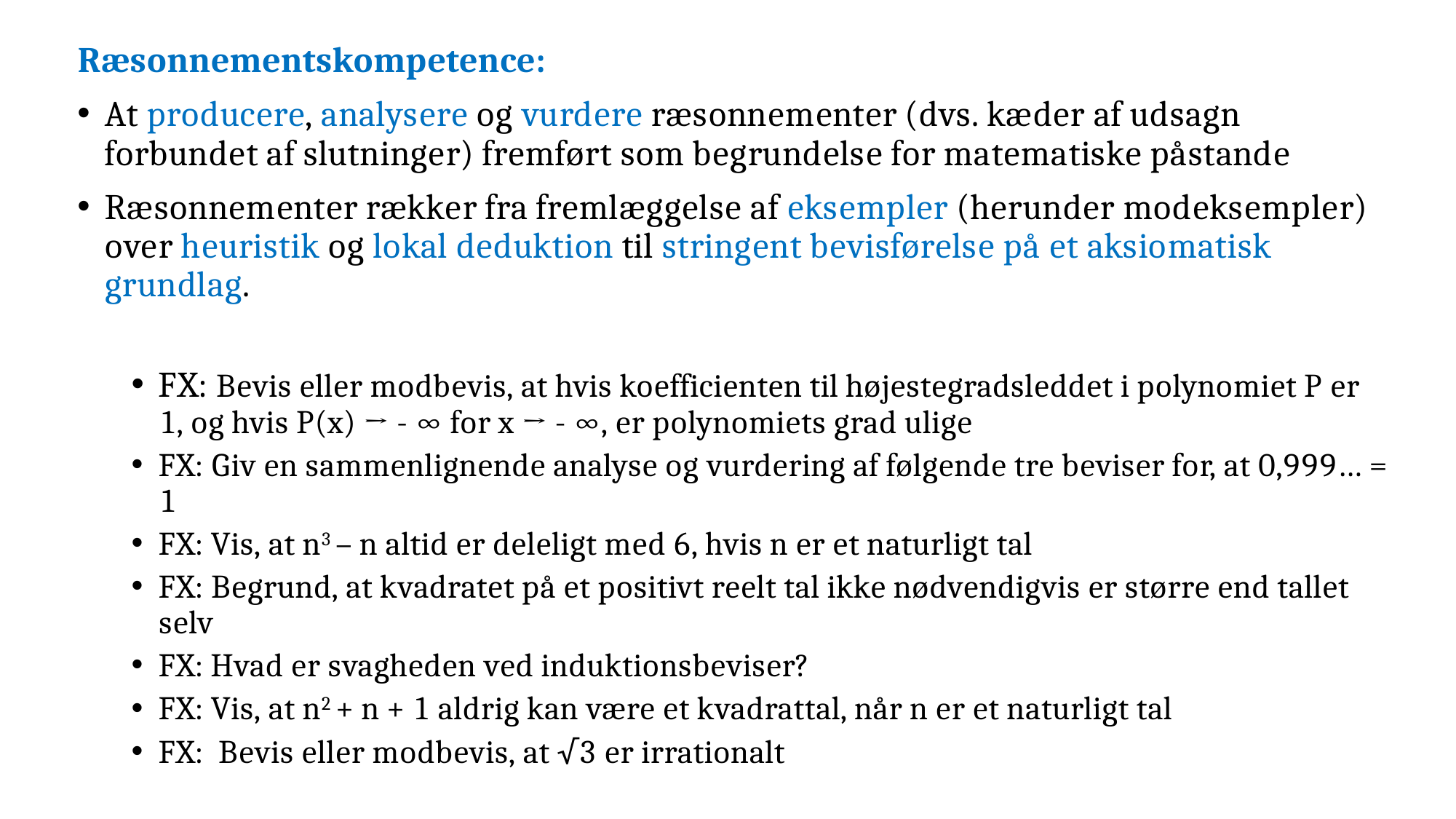

Ræsonnementskompetence:
At producere, analysere og vurdere ræsonnementer (dvs. kæder af udsagn forbundet af slutninger) fremført som begrundelse for matematiske påstande
Ræsonnementer rækker fra fremlæggelse af eksempler (herunder modeksempler) over heuristik og lokal deduktion til stringent bevisførelse på et aksiomatisk grundlag.

FX: Bevis eller modbevis, at hvis koefficienten til højestegradsleddet i polynomiet P er 1, og hvis P(x) → - ∞ for x → - ∞, er polynomiets grad ulige
FX: Giv en sammenlignende analyse og vurdering af følgende tre beviser for, at 0,999… = 1
FX: Vis, at n3 – n altid er deleligt med 6, hvis n er et naturligt tal
FX: Begrund, at kvadratet på et positivt reelt tal ikke nødvendigvis er større end tallet selv
FX: Hvad er svagheden ved induktionsbeviser?
FX: Vis, at n2 + n + 1 aldrig kan være et kvadrattal, når n er et naturligt tal
FX:  Bevis eller modbevis, at √3 er irrationalt